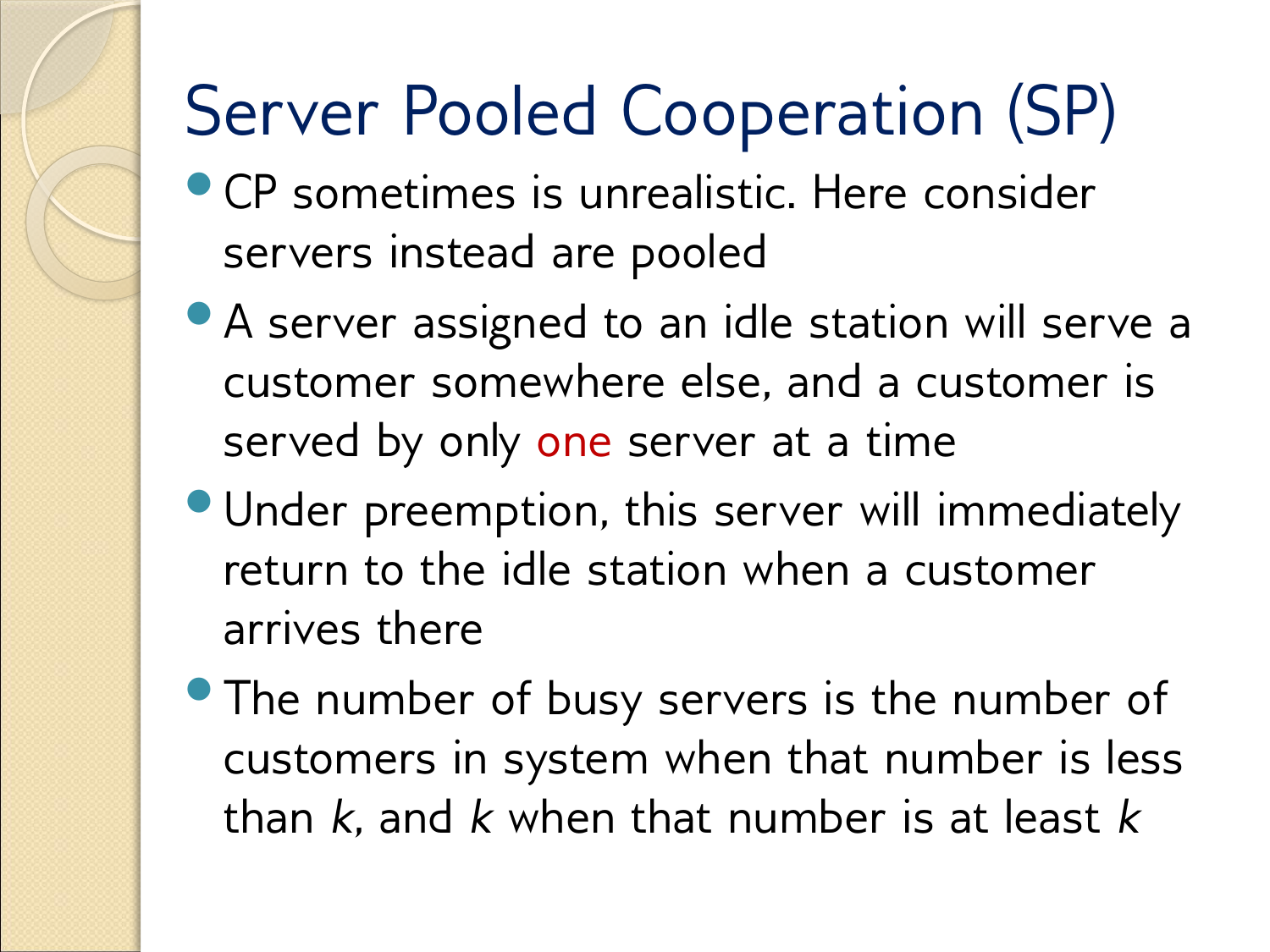

# Server Pooled Cooperation (SP)

CP sometimes is unrealistic. Here consider servers instead are pooled
A server assigned to an idle station will serve a customer somewhere else, and a customer is served by only one server at a time
Under preemption, this server will immediately return to the idle station when a customer arrives there
The number of busy servers is the number of customers in system when that number is less than k, and k when that number is at least k